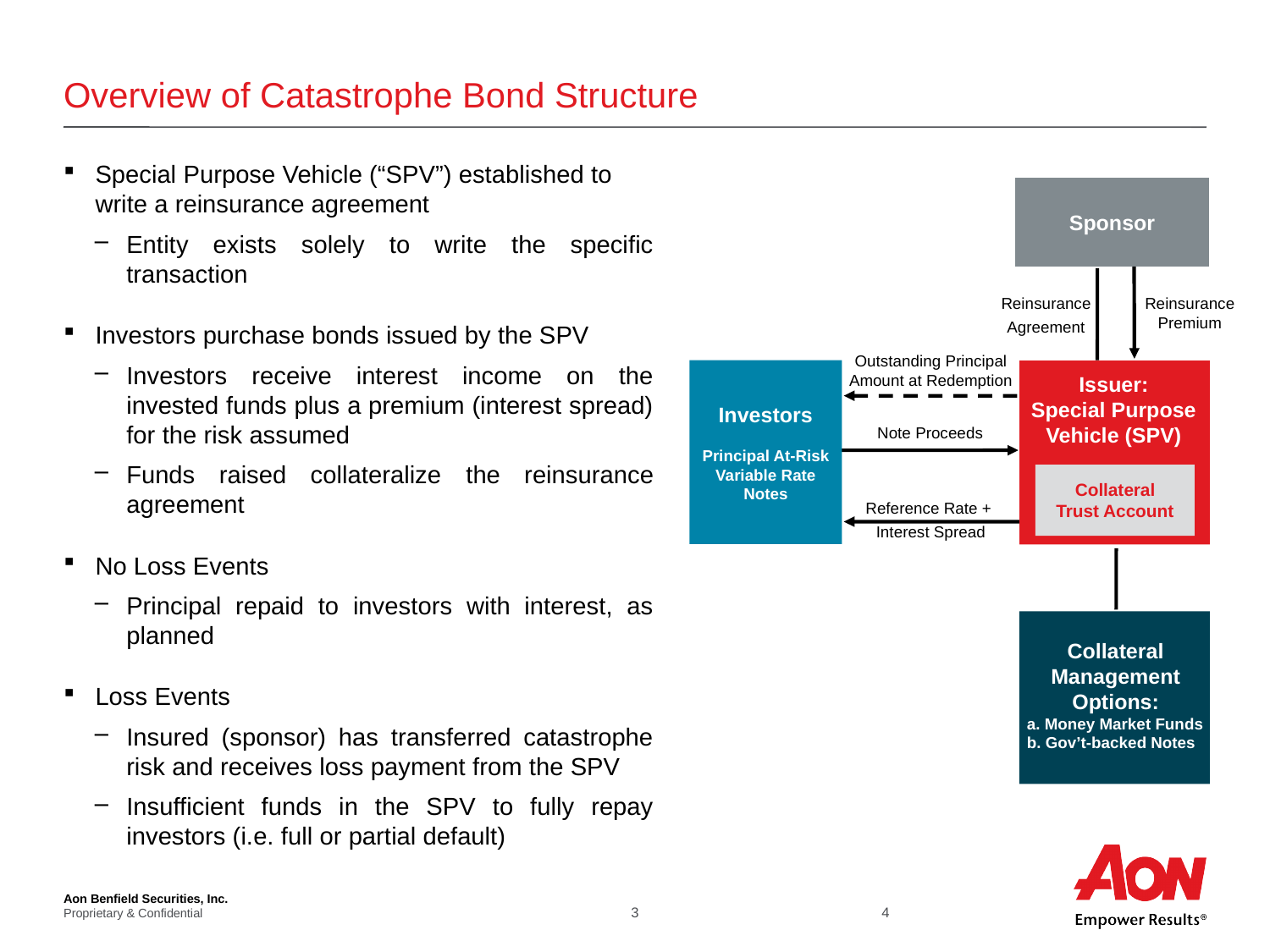

# Overview of Catastrophe Bond Structure
Special Purpose Vehicle (“SPV”) established to write a reinsurance agreement
Entity exists solely to write the specific transaction
Investors purchase bonds issued by the SPV
Investors receive interest income on the invested funds plus a premium (interest spread) for the risk assumed
Funds raised collateralize the reinsurance agreement
No Loss Events
Principal repaid to investors with interest, as planned
Loss Events
Insured (sponsor) has transferred catastrophe risk and receives loss payment from the SPV
Insufficient funds in the SPV to fully repay investors (i.e. full or partial default)
Sponsor

Reinsurance
Agreement
Reinsurance
Premium
Outstanding Principal Amount at Redemption
Investors

Principal At-Risk Variable Rate Notes

Issuer:
Special Purpose Vehicle (SPV)

Note Proceeds

Collateral
Trust Account
Reference Rate +
Interest Spread

Collateral Management Options:
a. Money Market Funds
b. Gov’t-backed Notes

3
Aon Benfield Securities, Inc.
Proprietary & Confidential